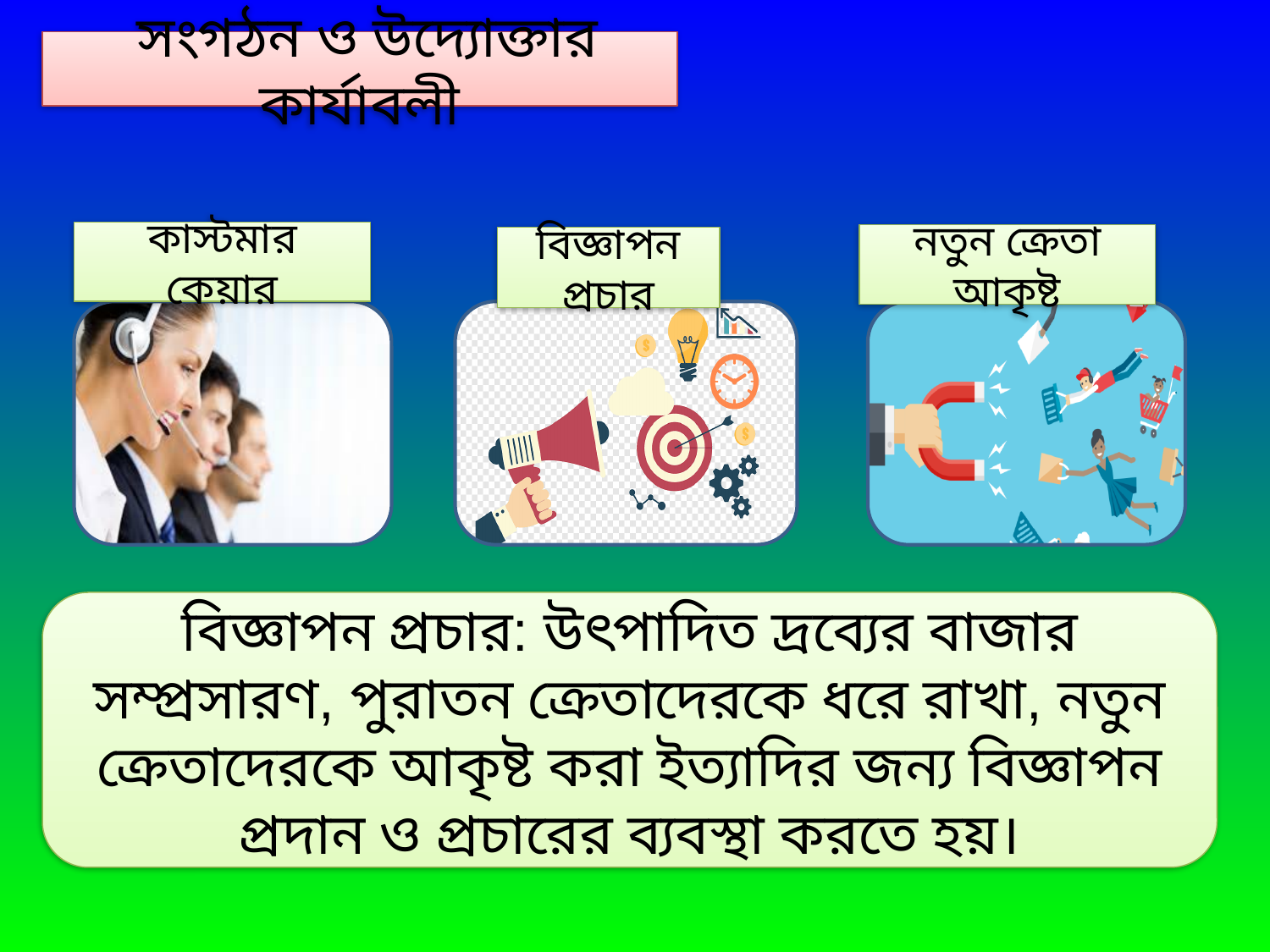

সংগঠন ও উদ্যোক্তার কার্যাবলী
কাস্টমার কেয়ার
নতুন ক্রেতা আকৃষ্ট
বিজ্ঞাপন প্রচার

বিজ্ঞাপন প্রচার: উৎপাদিত দ্রব্যের বাজার সম্প্রসারণ, পুরাতন ক্রেতাদেরকে ধরে রাখা, নতুন ক্রেতাদেরকে আকৃষ্ট করা ইত্যাদির জন্য বিজ্ঞাপন প্রদান ও প্রচারের ব্যবস্থা করতে হয়।